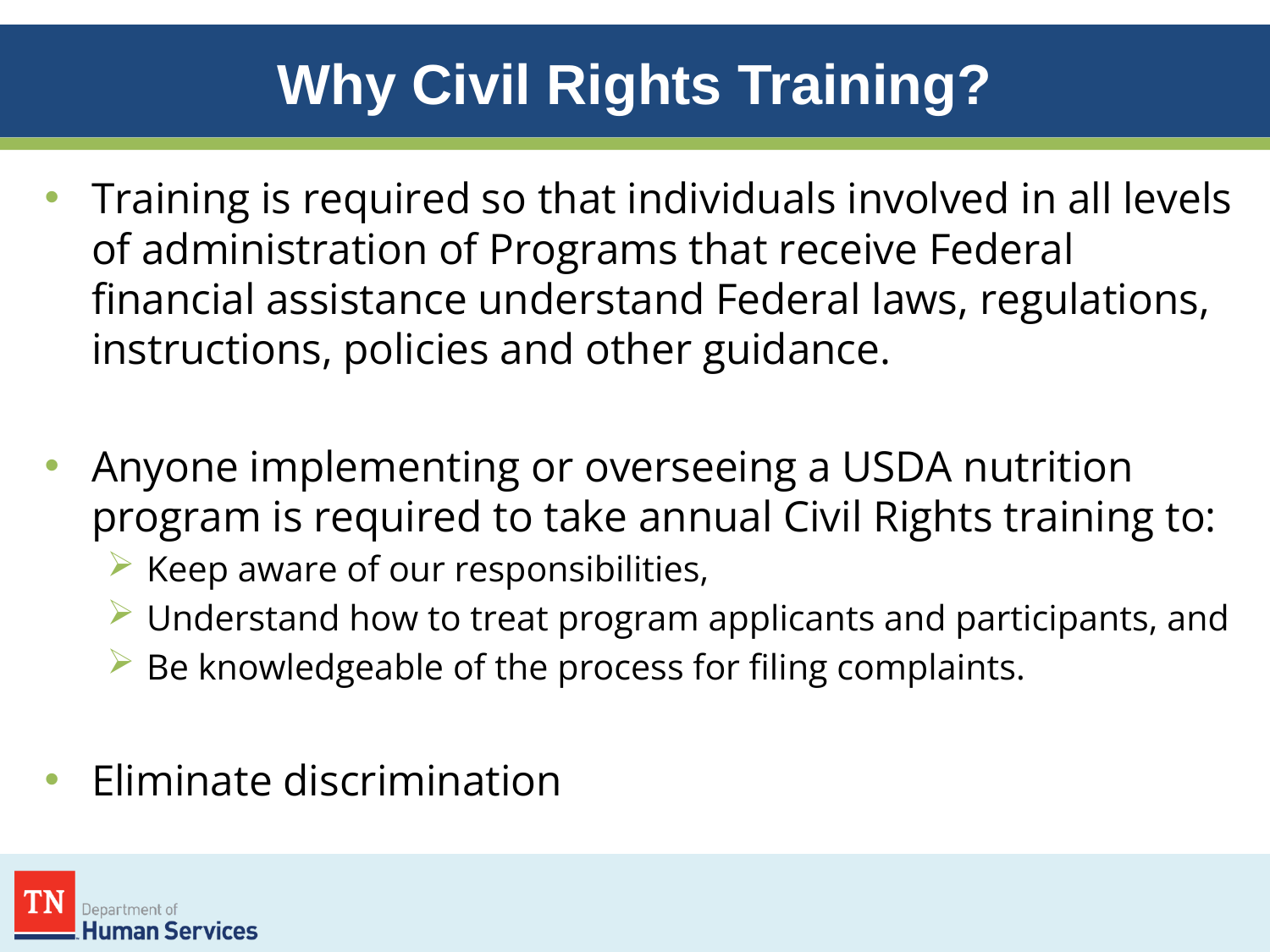

# Why Civil Rights Training?
Training is required so that individuals involved in all levels of administration of Programs that receive Federal financial assistance understand Federal laws, regulations, instructions, policies and other guidance.

Anyone implementing or overseeing a USDA nutrition program is required to take annual Civil Rights training to:
Keep aware of our responsibilities,
Understand how to treat program applicants and participants, and
Be knowledgeable of the process for filing complaints.

Eliminate discrimination